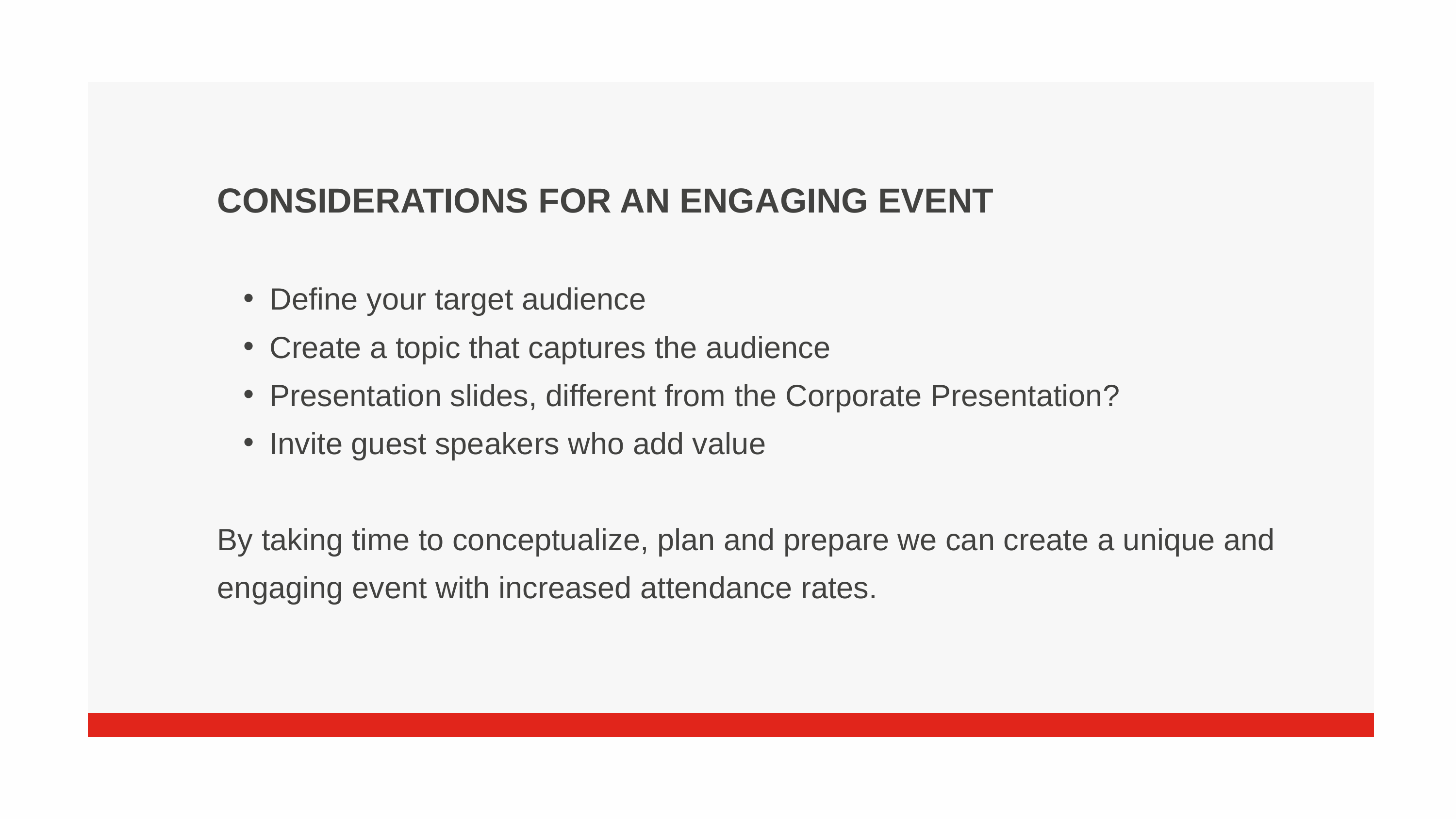

CONSIDERATIONS FOR AN ENGAGING EVENT

Define your target audience
Create a topic that captures the audience
Presentation slides, different from the Corporate Presentation?
Invite guest speakers who add value

By taking time to conceptualize, plan and prepare we can create a unique and engaging event with increased attendance rates.